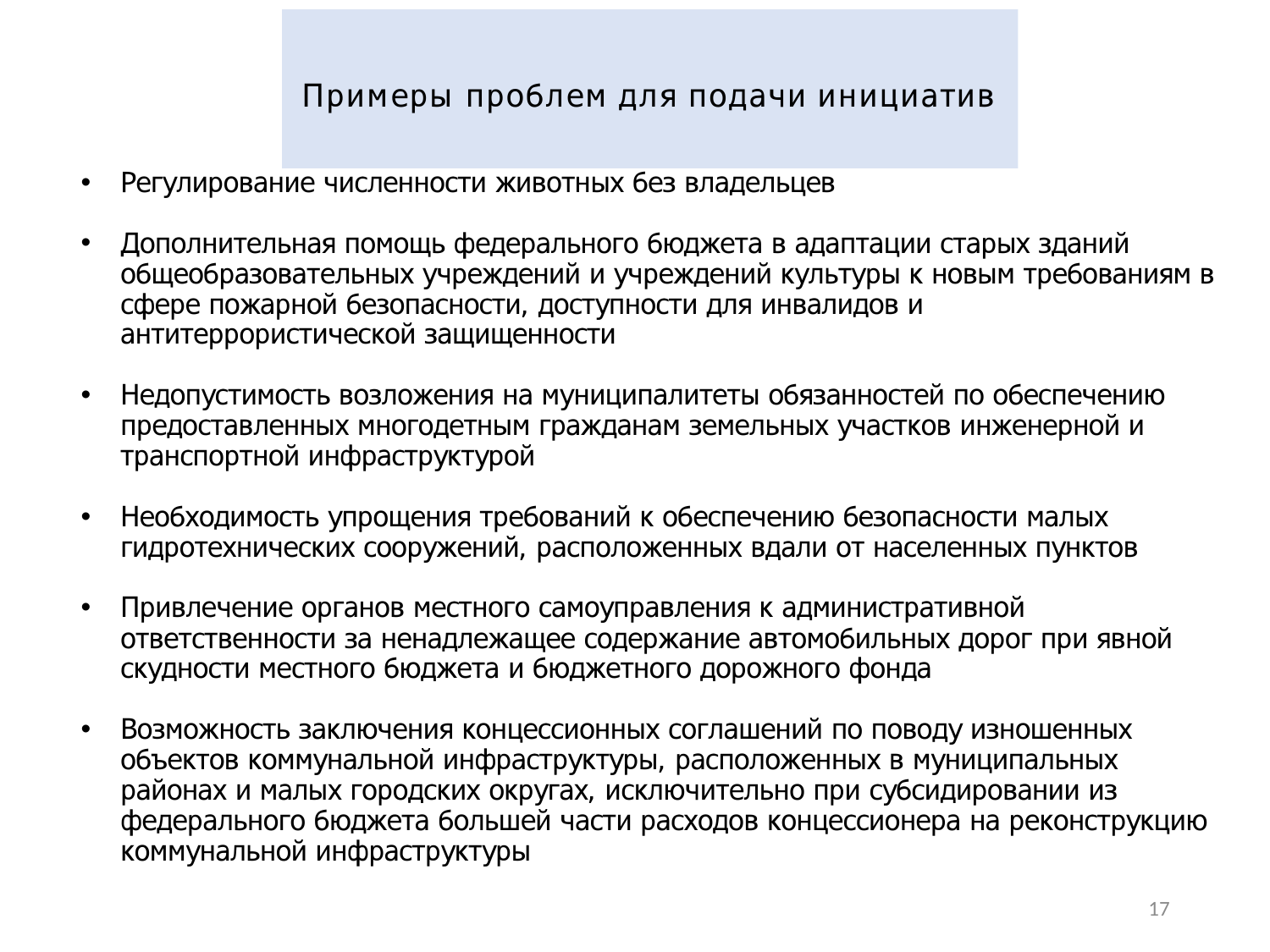

# Примеры проблем для подачи инициатив
Регулирование численности животных без владельцев

Дополнительная помощь федерального бюджета в адаптации старых зданий общеобразовательных учреждений и учреждений культуры к новым требованиям в сфере пожарной безопасности, доступности для инвалидов и антитеррористической защищенности

Недопустимость возложения на муниципалитеты обязанностей по обеспечению предоставленных многодетным гражданам земельных участков инженерной и транспортной инфраструктурой

Необходимость упрощения требований к обеспечению безопасности малых гидротехнических сооружений, расположенных вдали от населенных пунктов

Привлечение органов местного самоуправления к административной ответственности за ненадлежащее содержание автомобильных дорог при явной скудности местного бюджета и бюджетного дорожного фонда

Возможность заключения концессионных соглашений по поводу изношенных объектов коммунальной инфраструктуры, расположенных в муниципальных районах и малых городских округах, исключительно при субсидировании из федерального бюджета большей части расходов концессионера на реконструкцию коммунальной инфраструктуры
17